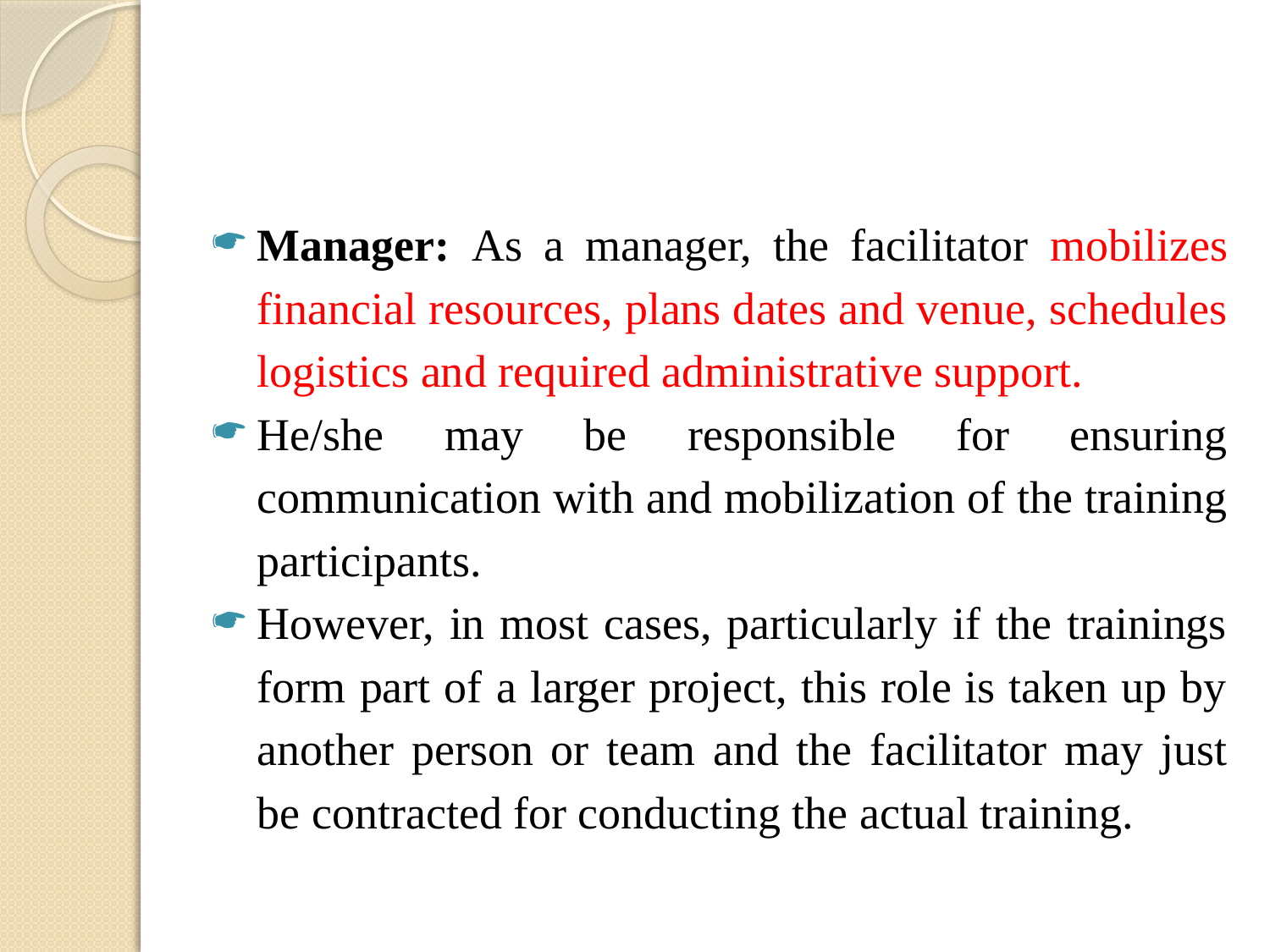

#
Manager: As a manager, the facilitator mobilizes financial resources, plans dates and venue, schedules logistics and required administrative support.
He/she may be responsible for ensuring communication with and mobilization of the training participants.
However, in most cases, particularly if the trainings form part of a larger project, this role is taken up by another person or team and the facilitator may just be contracted for conducting the actual training.